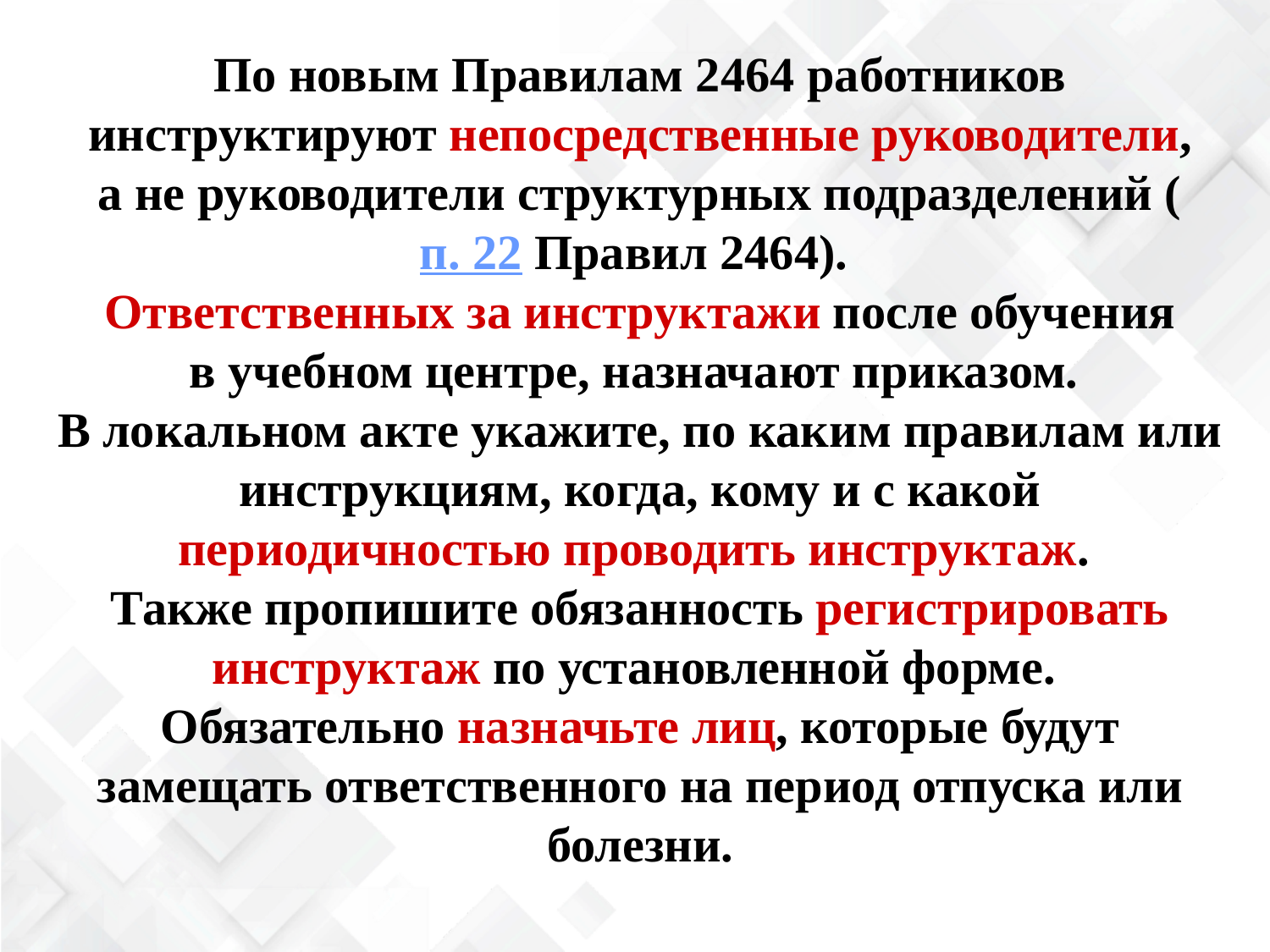

По новым Правилам 2464 работников инструктируют непосредственные руководители, а не руководители структурных подразделений (п. 22 Правил 2464).
Ответственных за инструктажи после обучения в учебном центре, назначают приказом.
В локальном акте укажите, по каким правилам или инструкциям, когда, кому и с какой периодичностью проводить инструктаж.
Также пропишите обязанность регистрировать инструктаж по установленной форме.
Обязательно назначьте лиц, которые будут замещать ответственного на период отпуска или болезни.